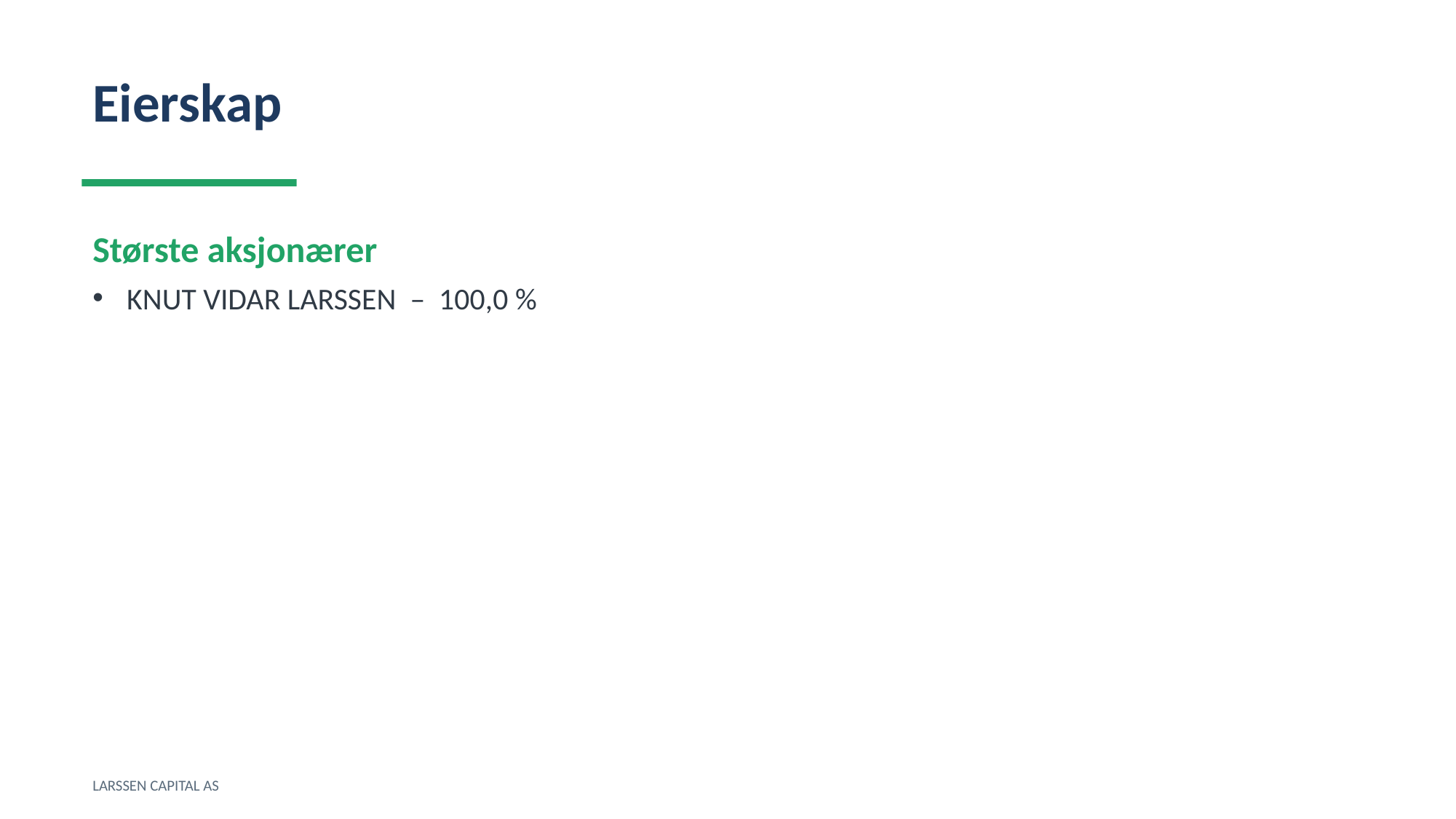

Eierskap

Største aksjonærer
KNUT VIDAR LARSSEN  –  100,0 %
LARSSEN CAPITAL AS